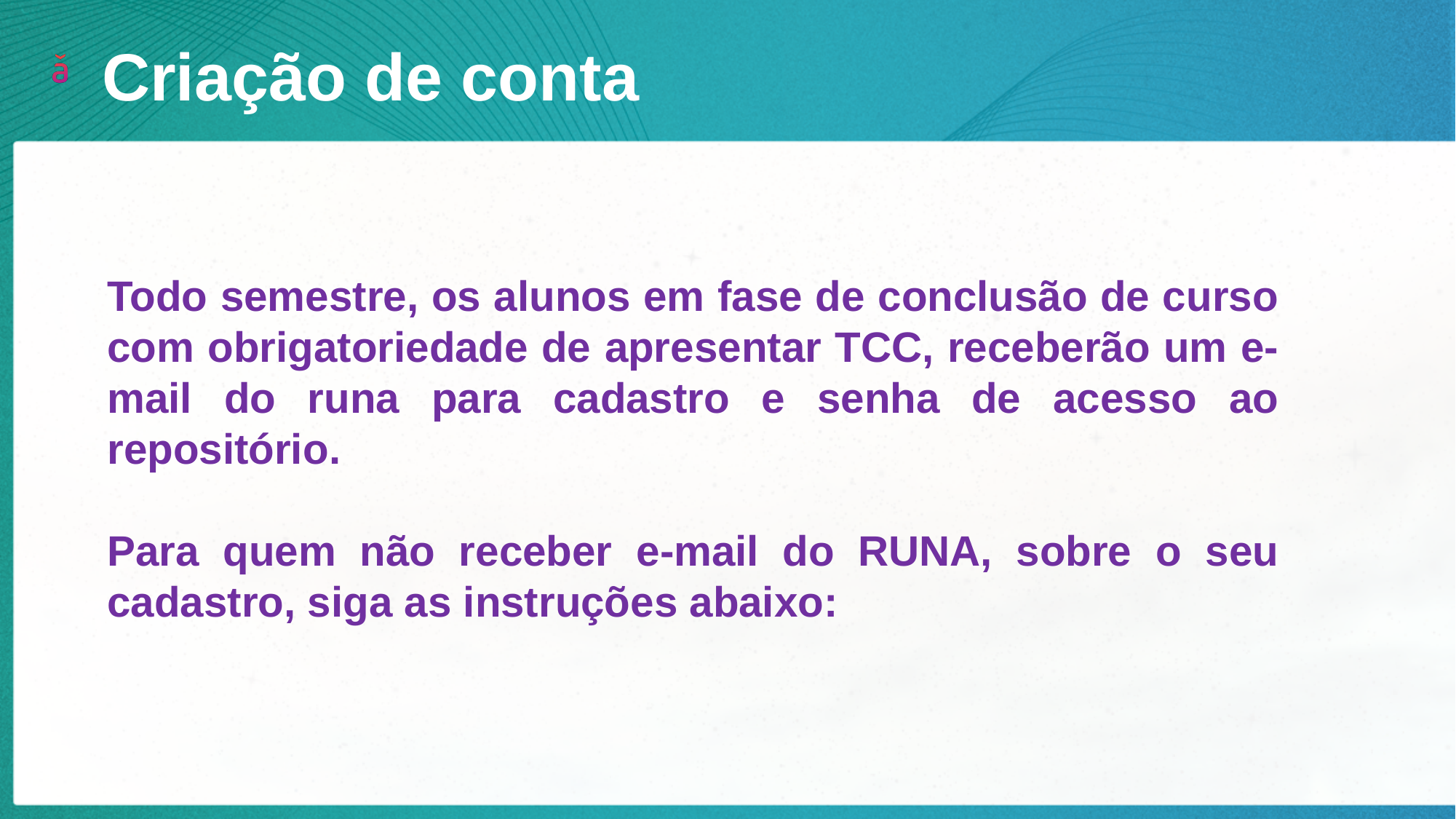

Criação de conta

Todo semestre, os alunos em fase de conclusão de curso com obrigatoriedade de apresentar TCC, receberão um e-mail do runa para cadastro e senha de acesso ao repositório.

Para quem não receber e-mail do RUNA, sobre o seu cadastro, siga as instruções abaixo: